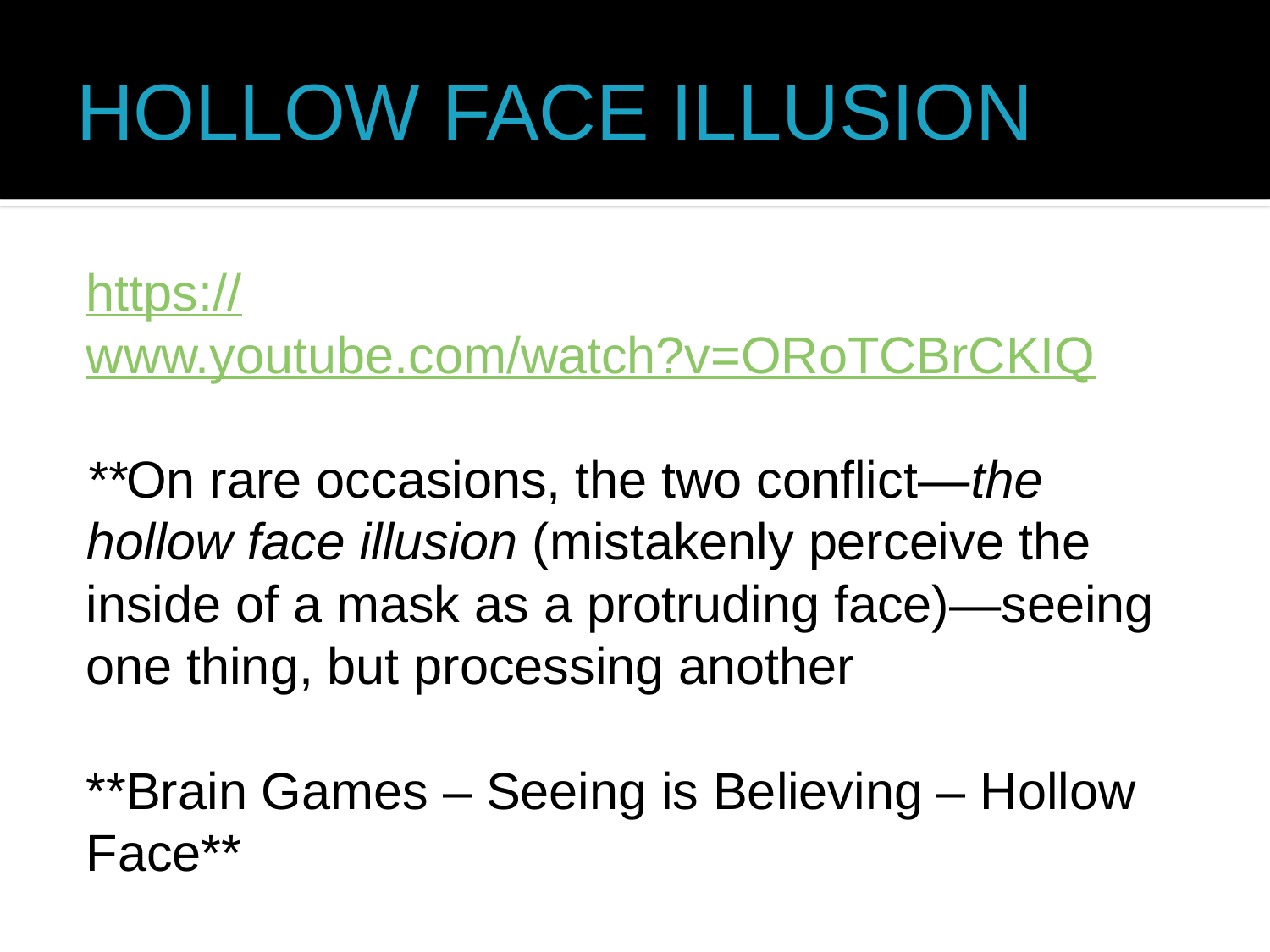

# HOLLOW FACE ILLUSION
https://www.youtube.com/watch?v=ORoTCBrCKIQ

**On rare occasions, the two conflict—the hollow face illusion (mistakenly perceive the inside of a mask as a protruding face)—seeing one thing, but processing another

**Brain Games – Seeing is Believing – Hollow Face**